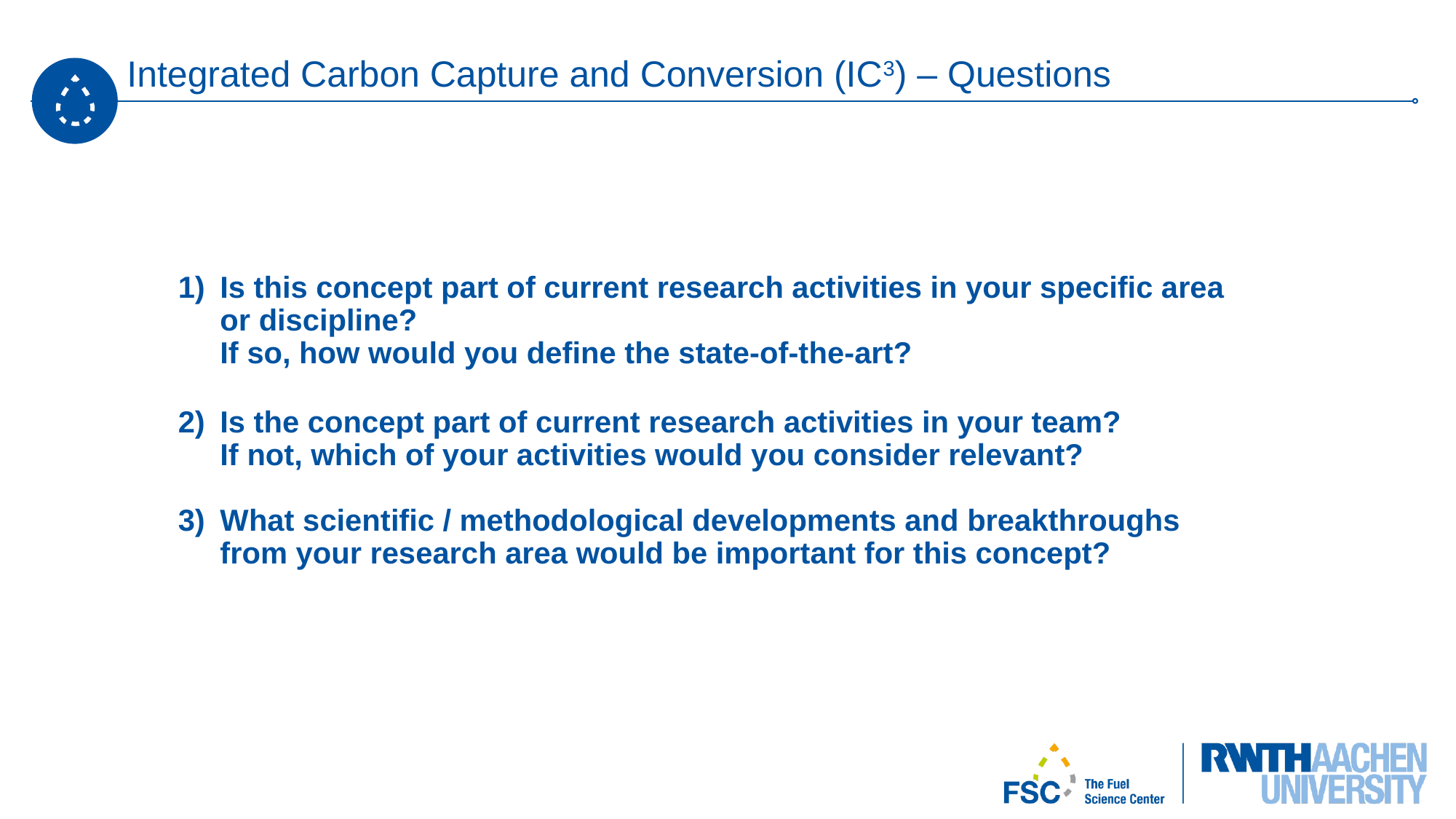

# Integrated Carbon Capture and Conversion (IC3) – Questions
Is this concept part of current research activities in your specific area or discipline?
If so, how would you define the state-of-the-art?
Is the concept part of current research activities in your team?
If not, which of your activities would you consider relevant?
What scientific / methodological developments and breakthroughs from your research area would be important for this concept?